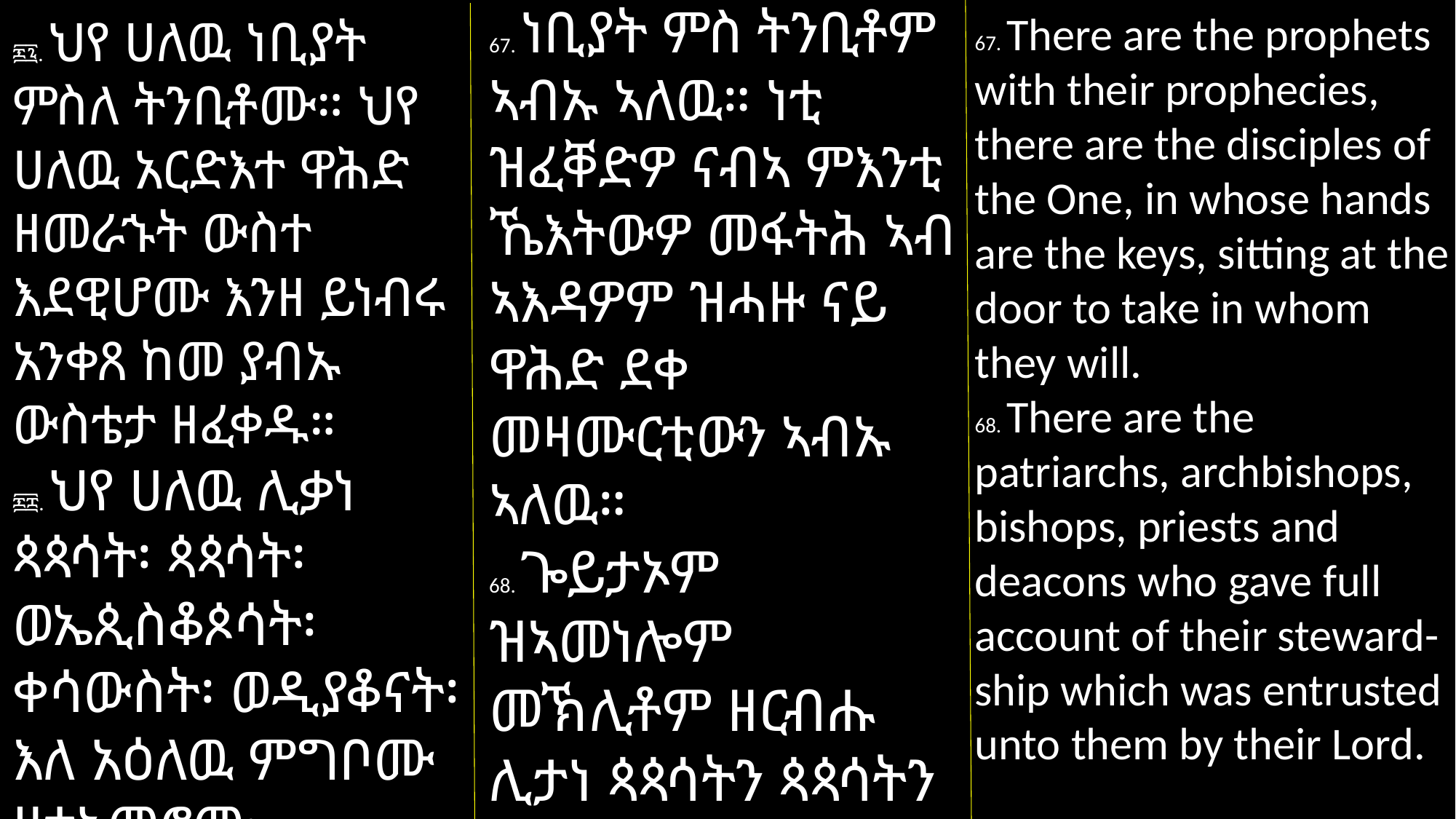

67. There are the prophets with their prophecies, there are the disciples of the One, in whose hands are the keys, sitting at the door to take in whom they will.
68. There are the patriarchs, archbishops, bishops, priests and deacons who gave full account of their steward-ship which was entrusted unto them by their Lord.
67. ነቢያት ምስ ትንቢቶም ኣብኡ ኣለዉ። ነቲ ዝፈቐድዎ ናብኣ ምእንቲ ኼእትውዎ መፋትሕ ኣብ ኣእዳዎም ዝሓዙ ናይ ዋሕድ ደቀ መዛሙርቲውን ኣብኡ ኣለዉ።
68. ጐይታኦም ዝኣመነሎም መኽሊቶም ዘርብሑ ሊታነ ጳጳሳትን ጳጳሳትን ኤጲስ ቆጶሳትን ቀሳውስትን ዲያቆናትን ኣብኡ ኣለዉ።
፷፯. ህየ ሀለዉ ነቢያት ምስለ ትንቢቶሙ። ህየ ሀለዉ አርድእተ ዋሕድ ዘመራኁት ውስተ እደዊሆሙ እንዘ ይነብሩ አንቀጸ ከመ ያብኡ ውስቴታ ዘፈቀዱ።
፷፰. ህየ ሀለዉ ሊቃነ ጳጳሳት፡ ጳጳሳት፡ ወኤጲስቆጶሳት፡ ቀሳውስት፡ ወዲያቆናት፡ እለ አዕለዉ ምግቦሙ ዘተአመኖሙ እግዚኦሙ።